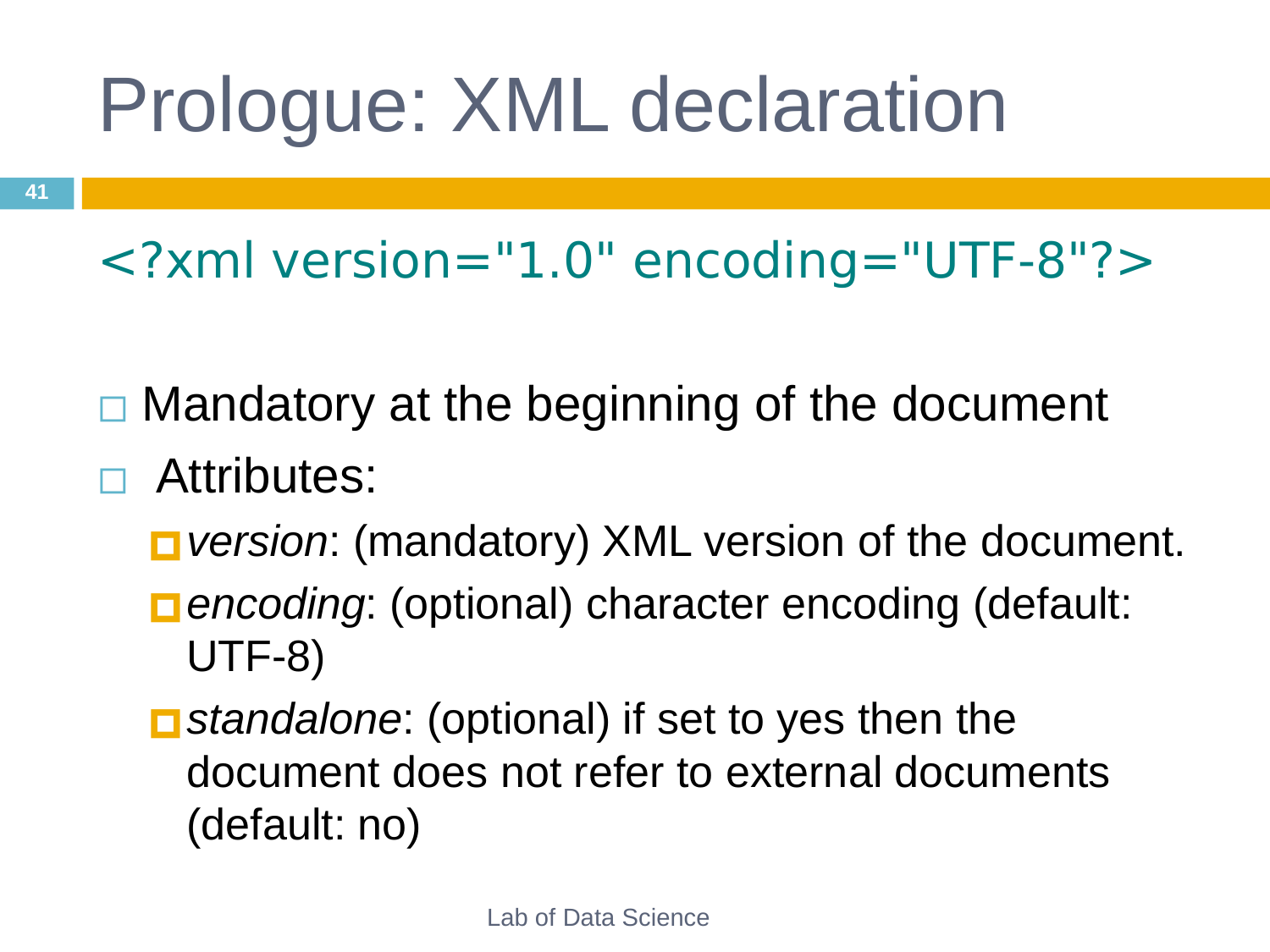

# Prologue: XML declaration
41
<?xml version="1.0" encoding="UTF-8"?>

Mandatory at the beginning of the document
 Attributes:
version: (mandatory) XML version of the document.
encoding: (optional) character encoding (default: UTF-8)
standalone: (optional) if set to yes then the document does not refer to external documents  (default: no)

Lab of Data Science